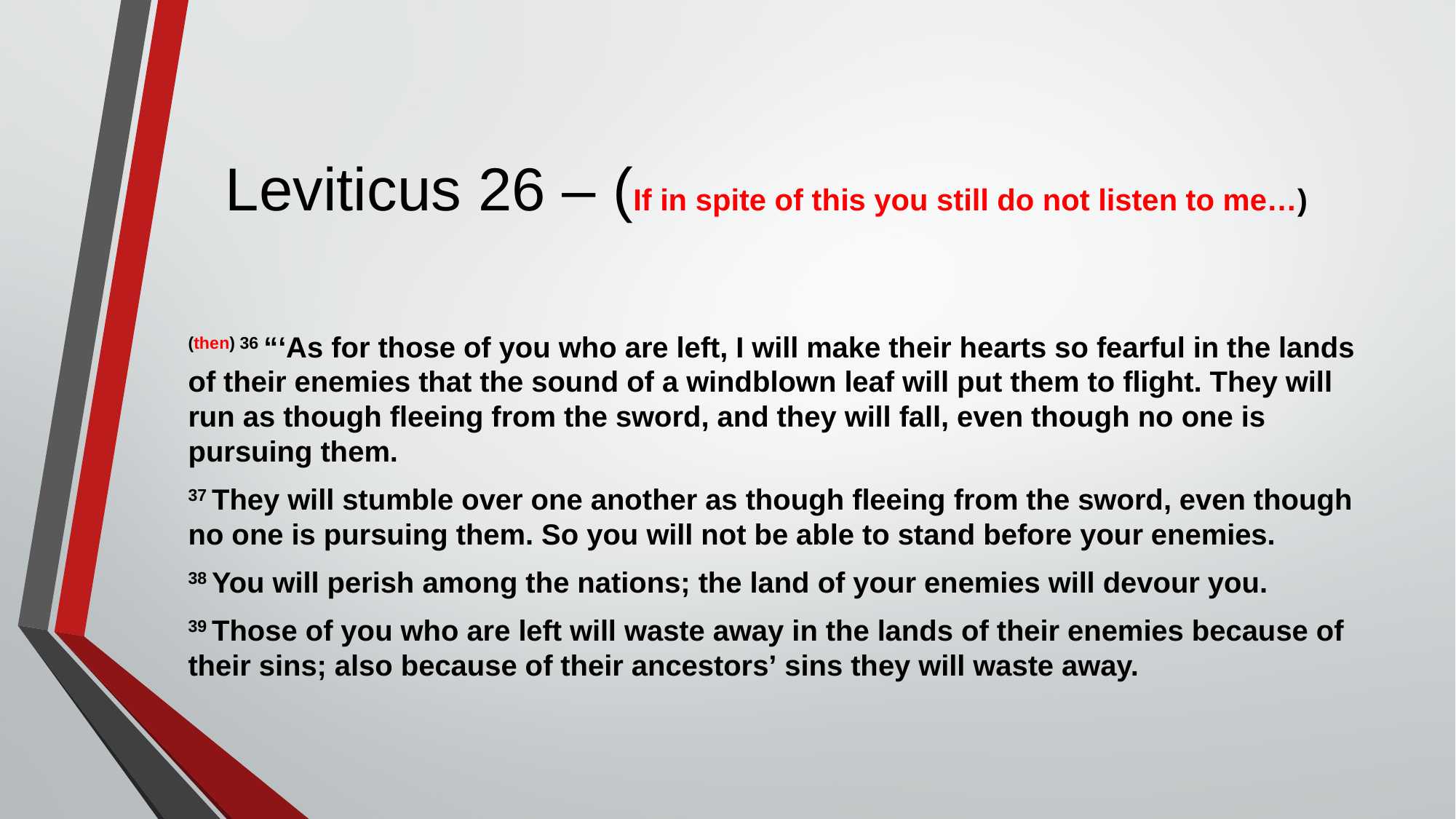

# Leviticus 26 – (If in spite of this you still do not listen to me…)
(then) 36 “‘As for those of you who are left, I will make their hearts so fearful in the lands of their enemies that the sound of a windblown leaf will put them to flight. They will run as though fleeing from the sword, and they will fall, even though no one is pursuing them.
37 They will stumble over one another as though fleeing from the sword, even though no one is pursuing them. So you will not be able to stand before your enemies.
38 You will perish among the nations; the land of your enemies will devour you.
39 Those of you who are left will waste away in the lands of their enemies because of their sins; also because of their ancestors’ sins they will waste away.